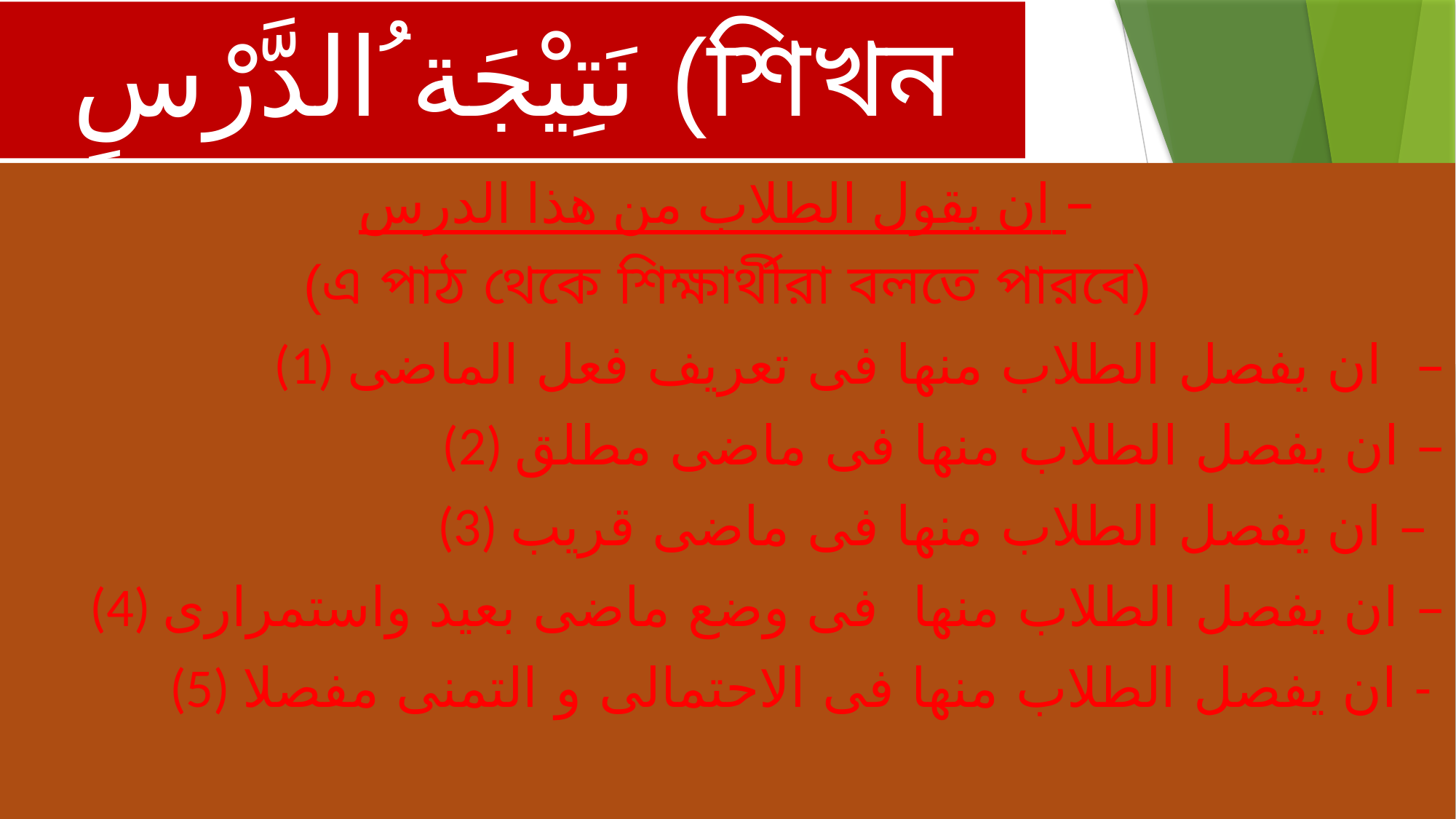

# نَتِيْجَة ُالدَّرْسِ (শিখন ফল)
 ان يقول الطلاب من هذا الدرس –
(এ পাঠ থেকে শিক্ষার্থীরা বলতে পারবে)
 (1) ان يفصل الطلاب منها فى تعريف فعل الماضى  –
 (2) ان يفصل الطلاب منها فى ماضى مطلق –
 (3) ان يفصل الطلاب منها فى ماضى قريب –
(4) ان يفصل الطلاب منها  فى وضع ماضى بعيد واستمرارى –
(5) ان يفصل الطلاب منها فى الاحتمالى و التمنى مفصلا -